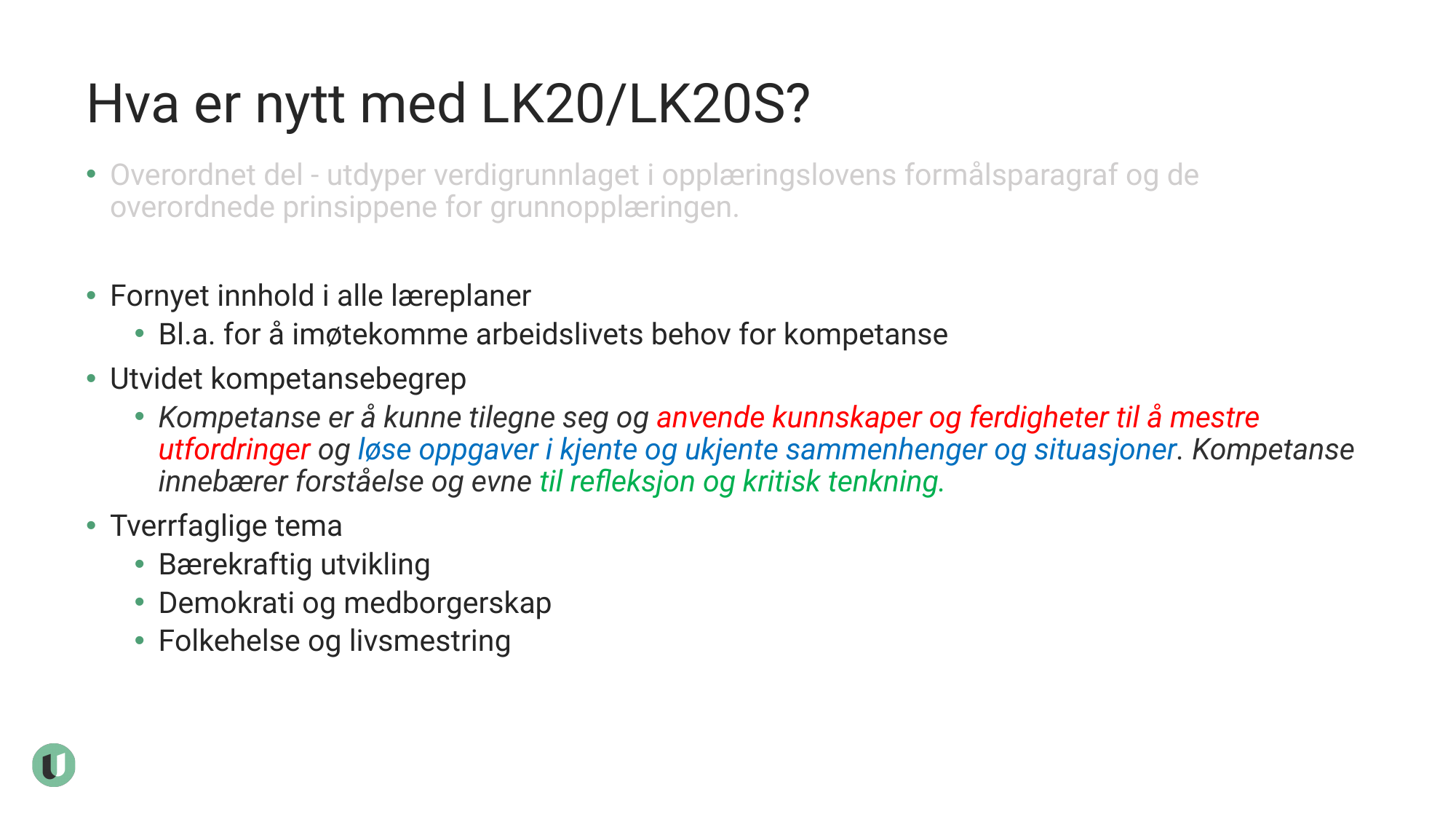

# Hva er nytt med LK20/LK20S?
Overordnet del - utdyper verdigrunnlaget i opplæringslovens formålsparagraf og de overordnede prinsippene for grunnopplæringen.

Fornyet innhold i alle læreplaner
Bl.a. for å imøtekomme arbeidslivets behov for kompetanse
Utvidet kompetansebegrep
Kompetanse er å kunne tilegne seg og anvende kunnskaper og ferdigheter til å mestre utfordringer og løse oppgaver i kjente og ukjente sammenhenger og situasjoner. Kompetanse innebærer forståelse og evne til refleksjon og kritisk tenkning.
Tverrfaglige tema
Bærekraftig utvikling
Demokrati og medborgerskap
Folkehelse og livsmestring